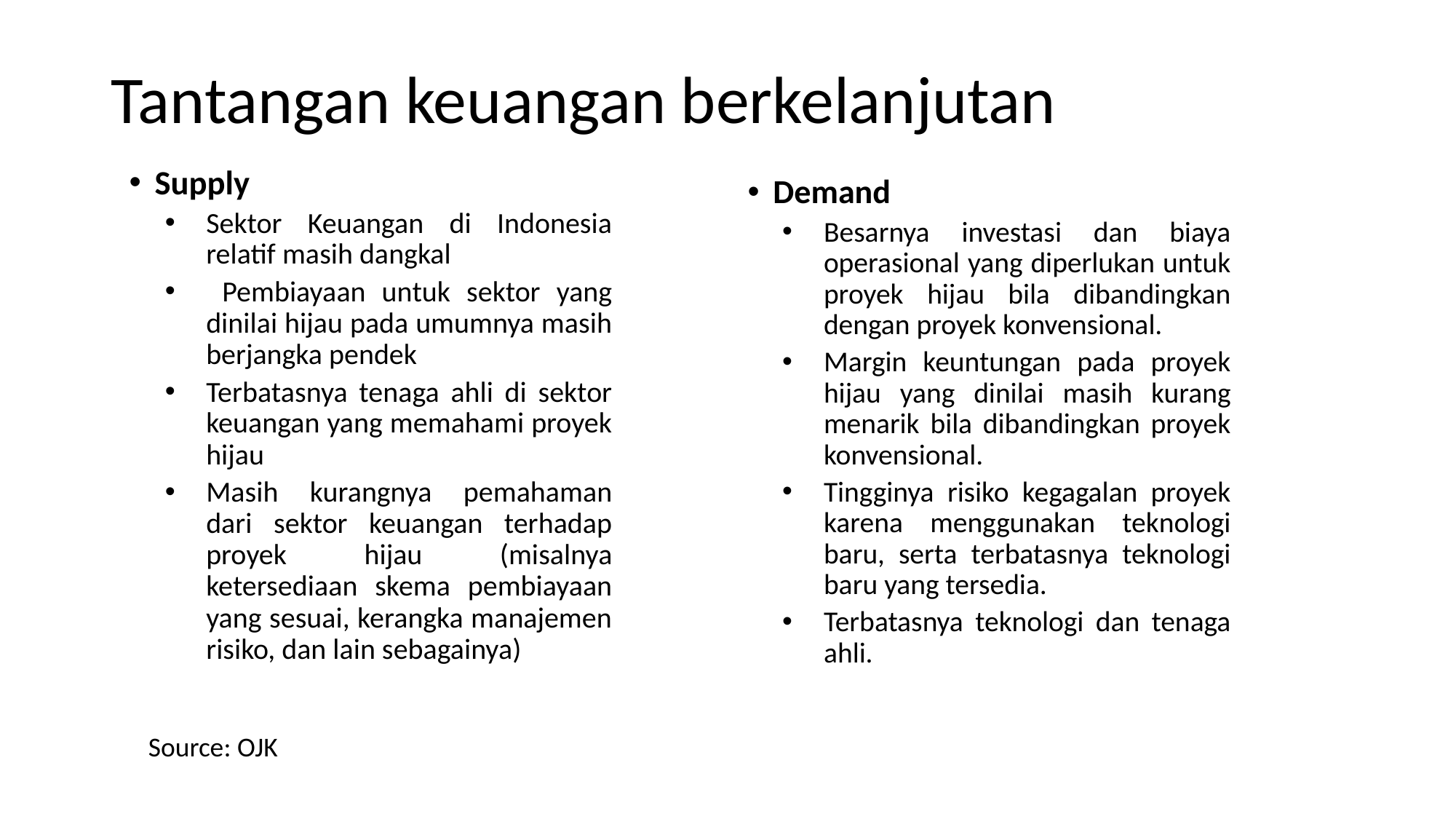

# Tantangan keuangan berkelanjutan
Supply
Sektor Keuangan di Indonesia relatif masih dangkal
 Pembiayaan untuk sektor yang dinilai hijau pada umumnya masih berjangka pendek
Terbatasnya tenaga ahli di sektor keuangan yang memahami proyek hijau
Masih kurangnya pemahaman dari sektor keuangan terhadap proyek hijau (misalnya ketersediaan skema pembiayaan yang sesuai, kerangka manajemen risiko, dan lain sebagainya)
Demand
Besarnya investasi dan biaya operasional yang diperlukan untuk proyek hijau bila dibandingkan dengan proyek konvensional.
Margin keuntungan pada proyek hijau yang dinilai masih kurang menarik bila dibandingkan proyek konvensional.
Tingginya risiko kegagalan proyek karena menggunakan teknologi baru, serta terbatasnya teknologi baru yang tersedia.
Terbatasnya teknologi dan tenaga ahli.
Source: OJK